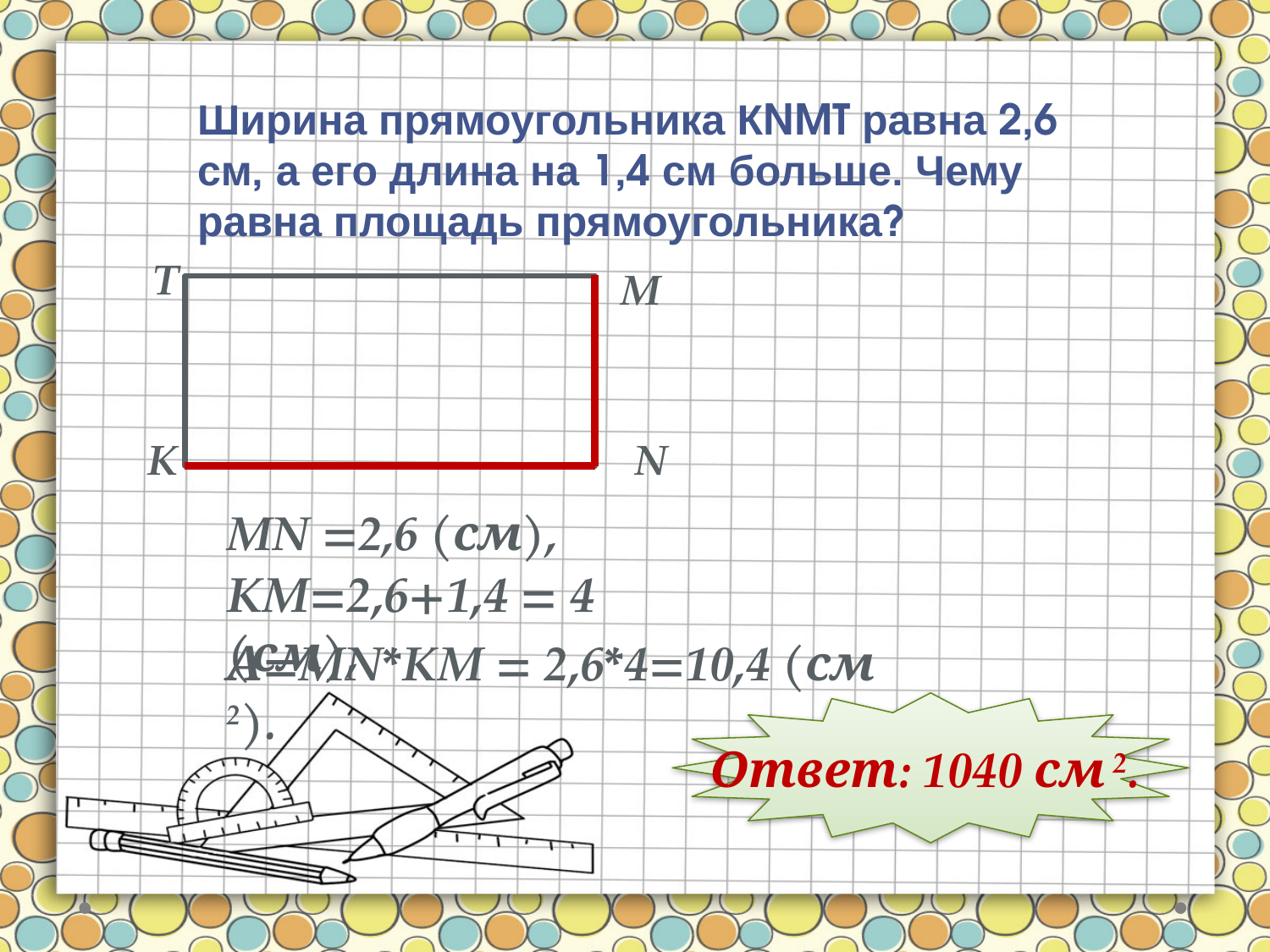

Ширина прямоугольника КNMT равна 2,6 см, а его длина на 1,4 см больше. Чему равна площадь прямоугольника?

T
M

K
N
MN =2,6 (см),
KM=2,6+1,4 = 4 (см),
А=MN*KM = 2,6*4=10,4 (см 2).
Ответ: 1040 см 2.